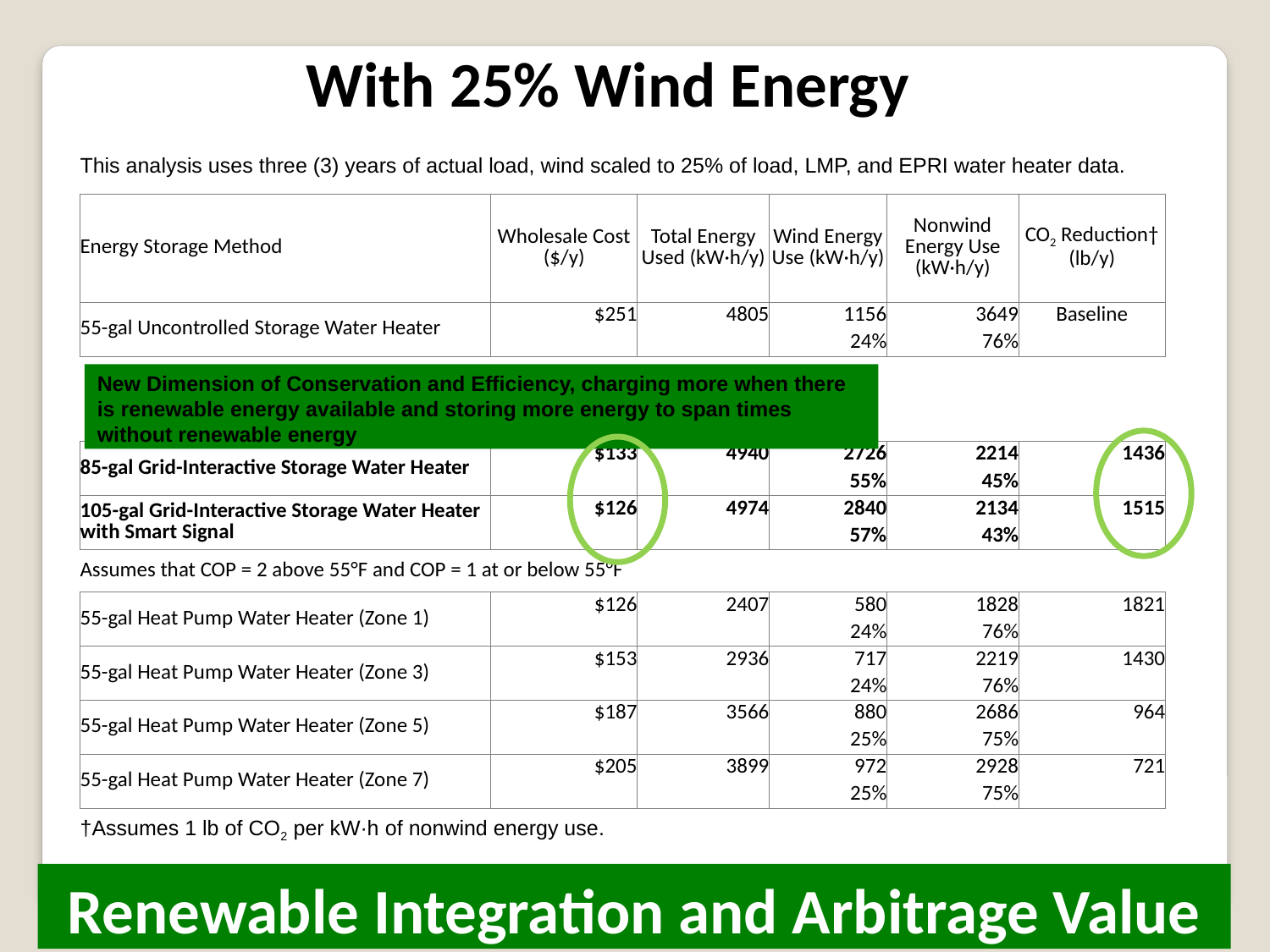

With 25% Wind Energy
| This analysis uses three (3) years of actual load, wind scaled to 25% of load, LMP, and EPRI water heater data. |  |  |  |  |  |
| --- | --- | --- | --- | --- | --- |
| Energy Storage Method | Wholesale Cost ($/y) | Total Energy Used (kW·h/y) | Wind Energy Use (kW·h/y) | Nonwind Energy Use (kW·h/y) | CO2 Reduction† (lb/y) |
| 55-gal Uncontrolled Storage Water Heater | $251 | 4805 | 1156 | 3649 | Baseline |
|  | 0% | 0% | 24% | 76% |  |
|  |  |  |  |  |  |
| 85-gal Grid-Interactive Storage Water Heater | $133 | 4940 | 2726 | 2214 | 1436 |
|  | -47% | 3% | 55% | 45% | -39% |
| 105-gal Grid-Interactive Storage Water Heater with Smart Signal | $126 | 4974 | 2840 | 2134 | 1515 |
|  | -50% | 4% | 57% | 43% | -42% |
| Assumes that COP = 2 above 55°F and COP = 1 at or below 55°F |  |  |  |  |  |
| 55-gal Heat Pump Water Heater (Zone 1) | $126 | 2407 | 580 | 1828 | 1821 |
|  | -50% | -50% | 24% | 76% | -50% |
| 55-gal Heat Pump Water Heater (Zone 3) | $153 | 2936 | 717 | 2219 | 1430 |
|  | -39% | -39% | 24% | 76% | -39% |
| 55-gal Heat Pump Water Heater (Zone 5) | $187 | 3566 | 880 | 2686 | 964 |
|  | -25% | -26% | 25% | 75% | -26% |
| 55-gal Heat Pump Water Heater (Zone 7) | $205 | 3899 | 972 | 2928 | 721 |
|  | -18% | -19% | 25% | 75% | -20% |
| †Assumes 1 lb of CO2 per kW·h of nonwind energy use. |  |  |  |  |  |
New Dimension of Conservation and Efficiency, charging more when there is renewable energy available and storing more energy to span times without renewable energy

Renewable Integration and Arbitrage Value